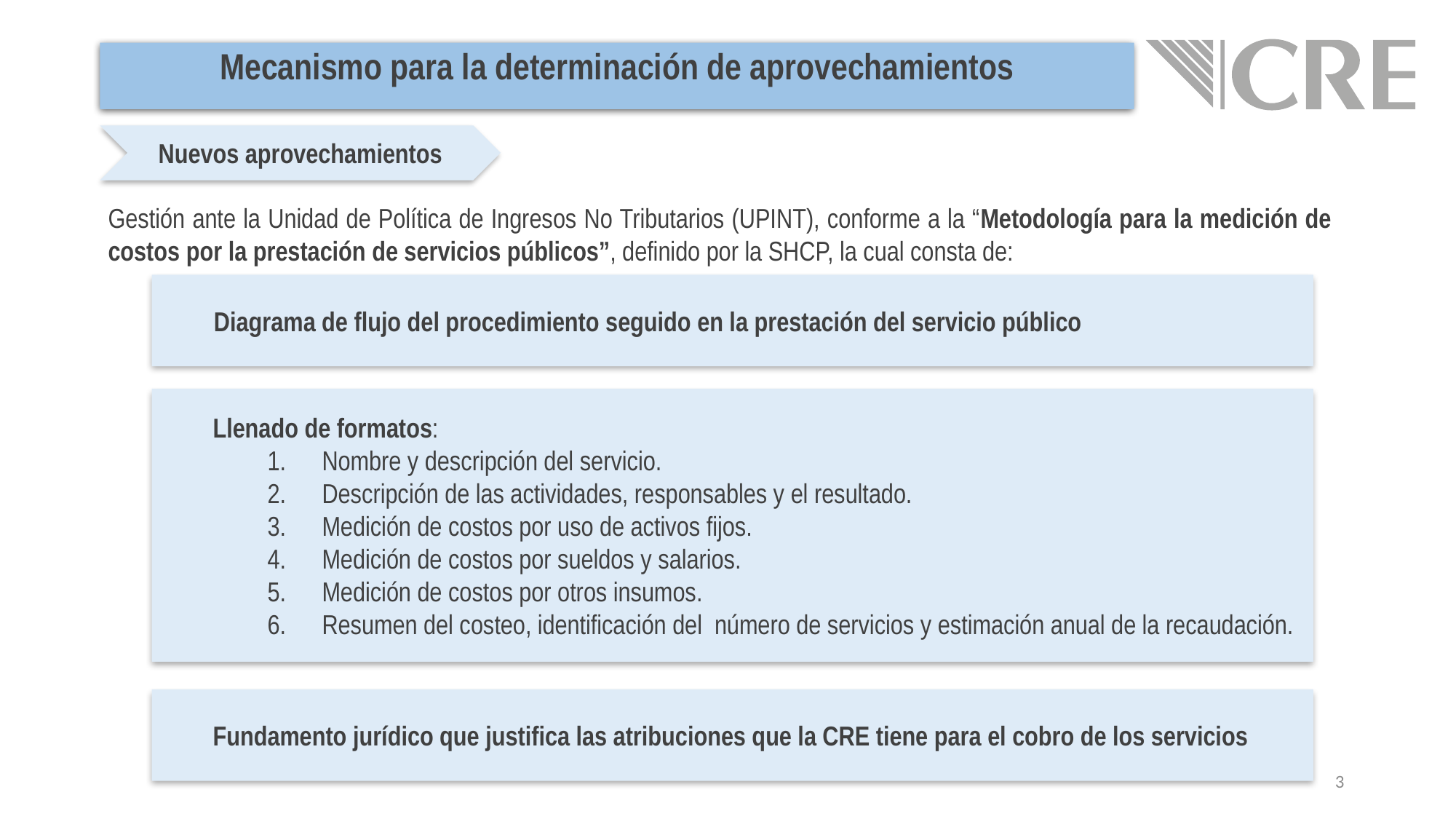

Mecanismo para la determinación de aprovechamientos

Nuevos aprovechamientos

Gestión ante la Unidad de Política de Ingresos No Tributarios (UPINT), conforme a la “Metodología para la medición de costos por la prestación de servicios públicos”, definido por la SHCP, la cual consta de:

         Diagrama de flujo del procedimiento seguido en la prestación del servicio público
Llenado de formatos:
Nombre y descripción del servicio.
Descripción de las actividades, responsables y el resultado.
Medición de costos por uso de activos fijos.
Medición de costos por sueldos y salarios.
Medición de costos por otros insumos.
Resumen del costeo, identificación del  número de servicios y estimación anual de la recaudación.
          Fundamento jurídico que justifica las atribuciones que la CRE tiene para el cobro de los servicios
3